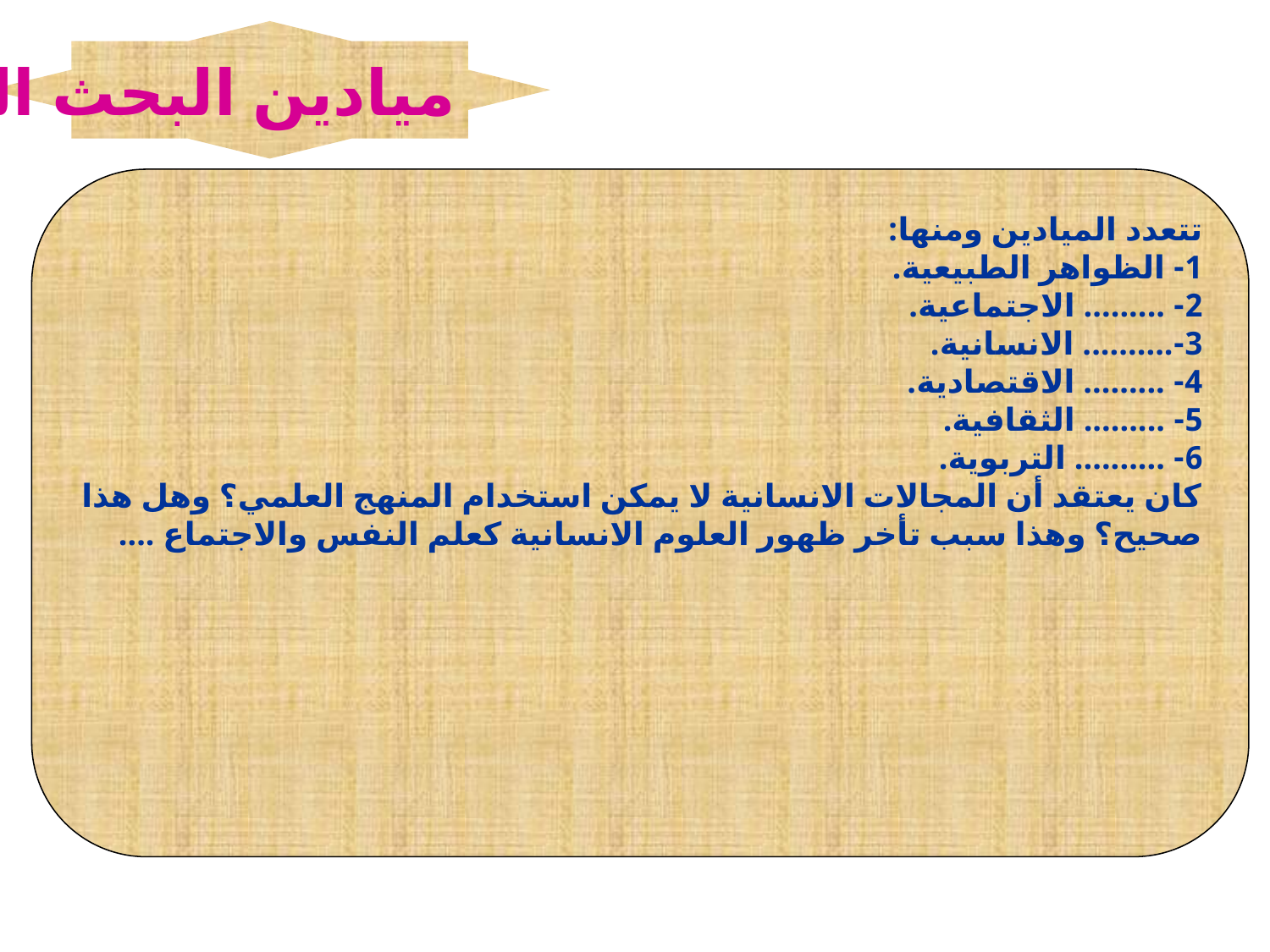

ميادين البحث العلمي
تتعدد الميادين ومنها:
1- الظواهر الطبيعية.
2- ......... الاجتماعية.
3-.......... الانسانية.
4- ......... الاقتصادية.
5- ......... الثقافية.
6- .......... التربوية.
كان يعتقد أن المجالات الانسانية لا يمكن استخدام المنهج العلمي؟ وهل هذا صحيح؟ وهذا سبب تأخر ظهور العلوم الانسانية كعلم النفس والاجتماع ....